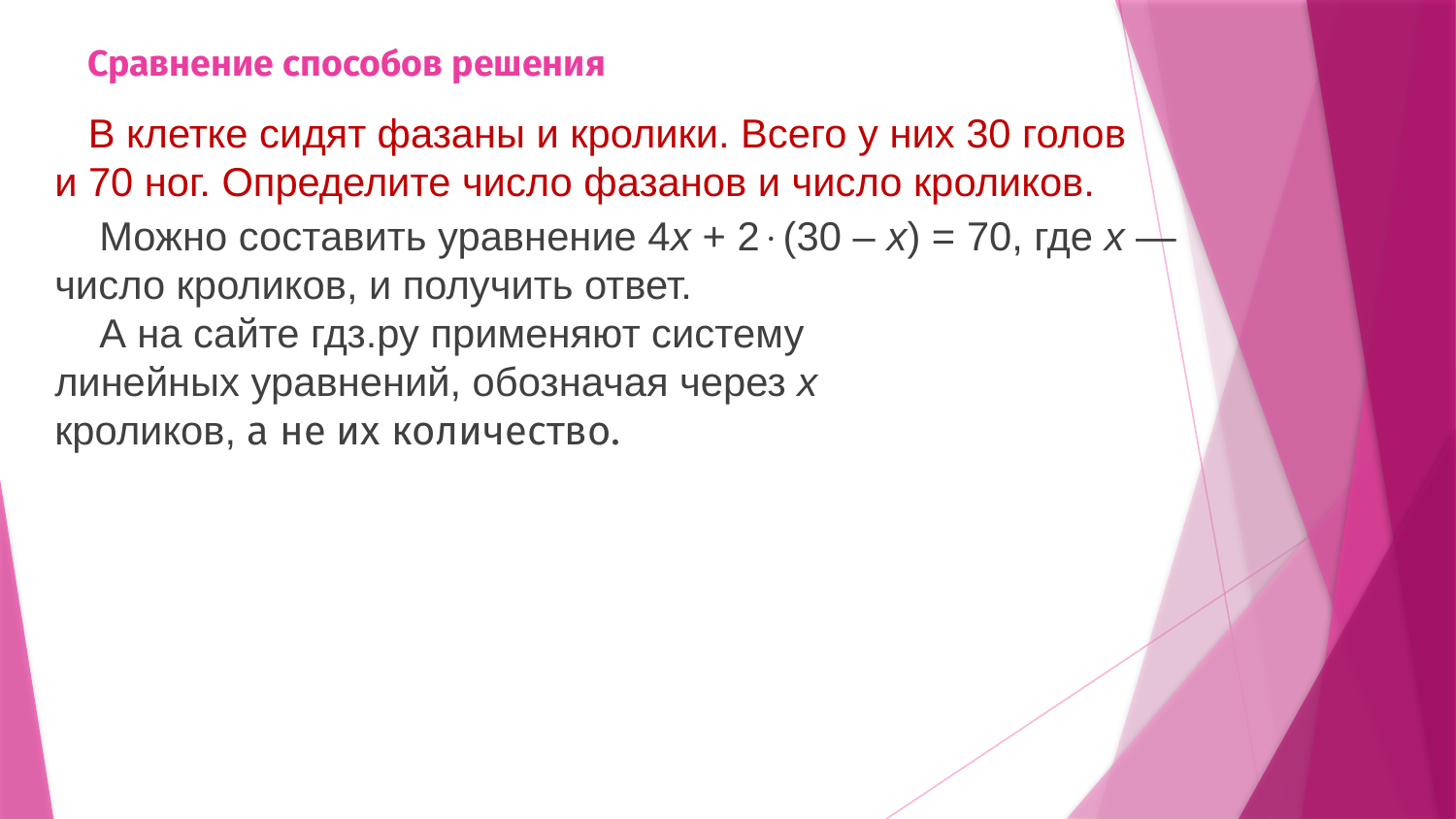

# Сравнение способов решения
   В клетке сидят фазаны и кролики. Всего у них 30 голов
и 70 ног. Определите число фазанов и число кроликов.
    Можно составить уравнение 4x + 2⋅(30 – x) = 70, где x — число кроликов, и получить ответ.
    А на сайте гдз.ру применяют систему
линейных уравнений, обозначая через х
кроликов, а не их количество.